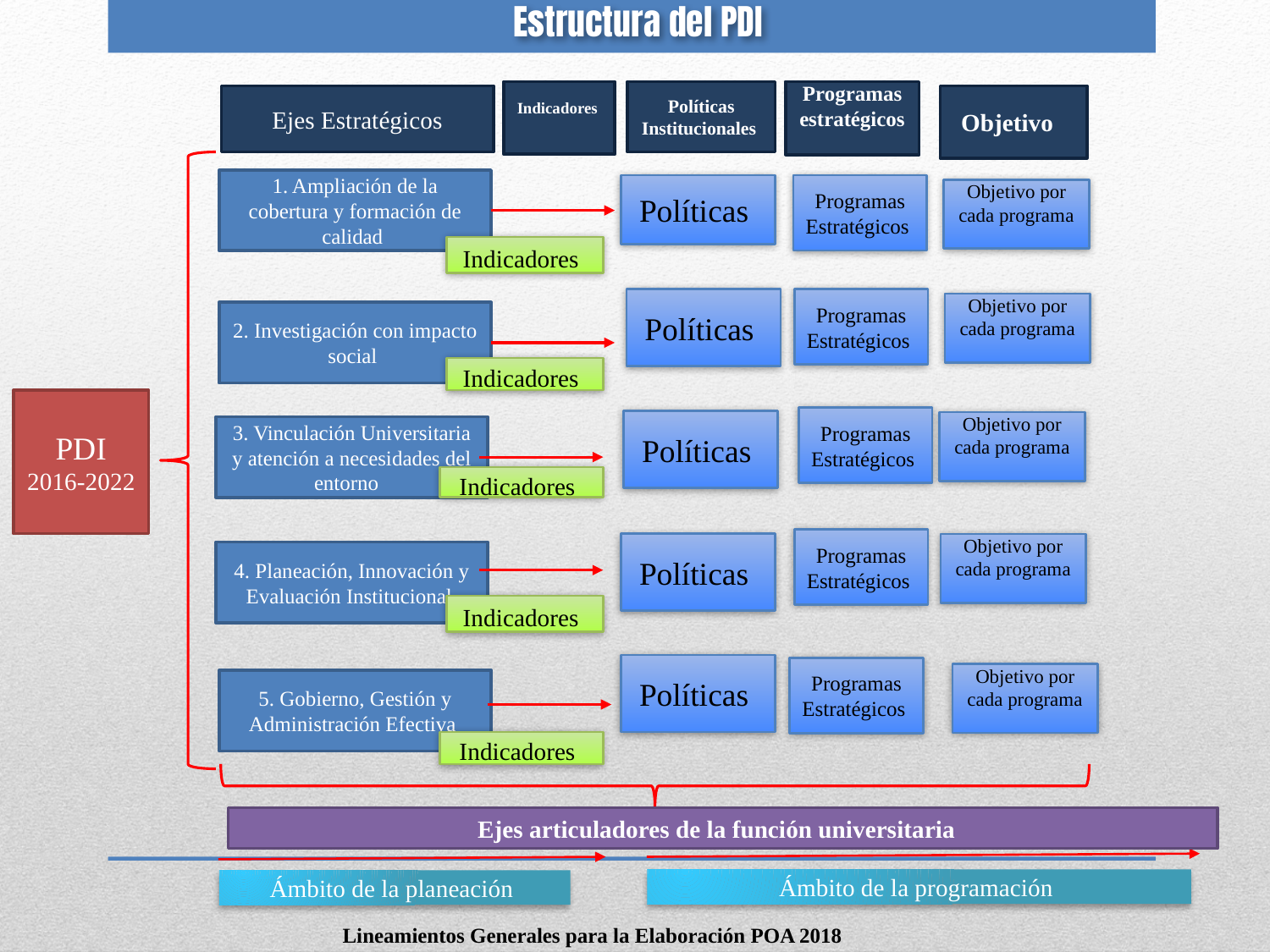

Estructura del PDI
Indicadores
Políticas Institucionales
Programas estratégicos
Ejes Estratégicos
Objetivo

1. Ampliación de la cobertura y formación de calidad
Programas Estratégicos
Políticas
Objetivo por cada programa
Indicadores
Políticas
Programas Estratégicos
Objetivo por cada programa
2. Investigación con impacto social

Indicadores
PDI 2016-2022
Programas Estratégicos
Políticas
Objetivo por cada programa
3. Vinculación Universitaria y atención a necesidades del entorno
Indicadores
Programas Estratégicos
Políticas
Objetivo por cada programa
4. Planeación, Innovación y Evaluación Institucional
Indicadores
Políticas
Programas Estratégicos
Objetivo por cada programa
5. Gobierno, Gestión y Administración Efectiva
Indicadores
Ejes articuladores de la función universitaria
Ámbito de la programación
Ámbito de la planeación
Lineamientos Generales para la Elaboración POA 2018